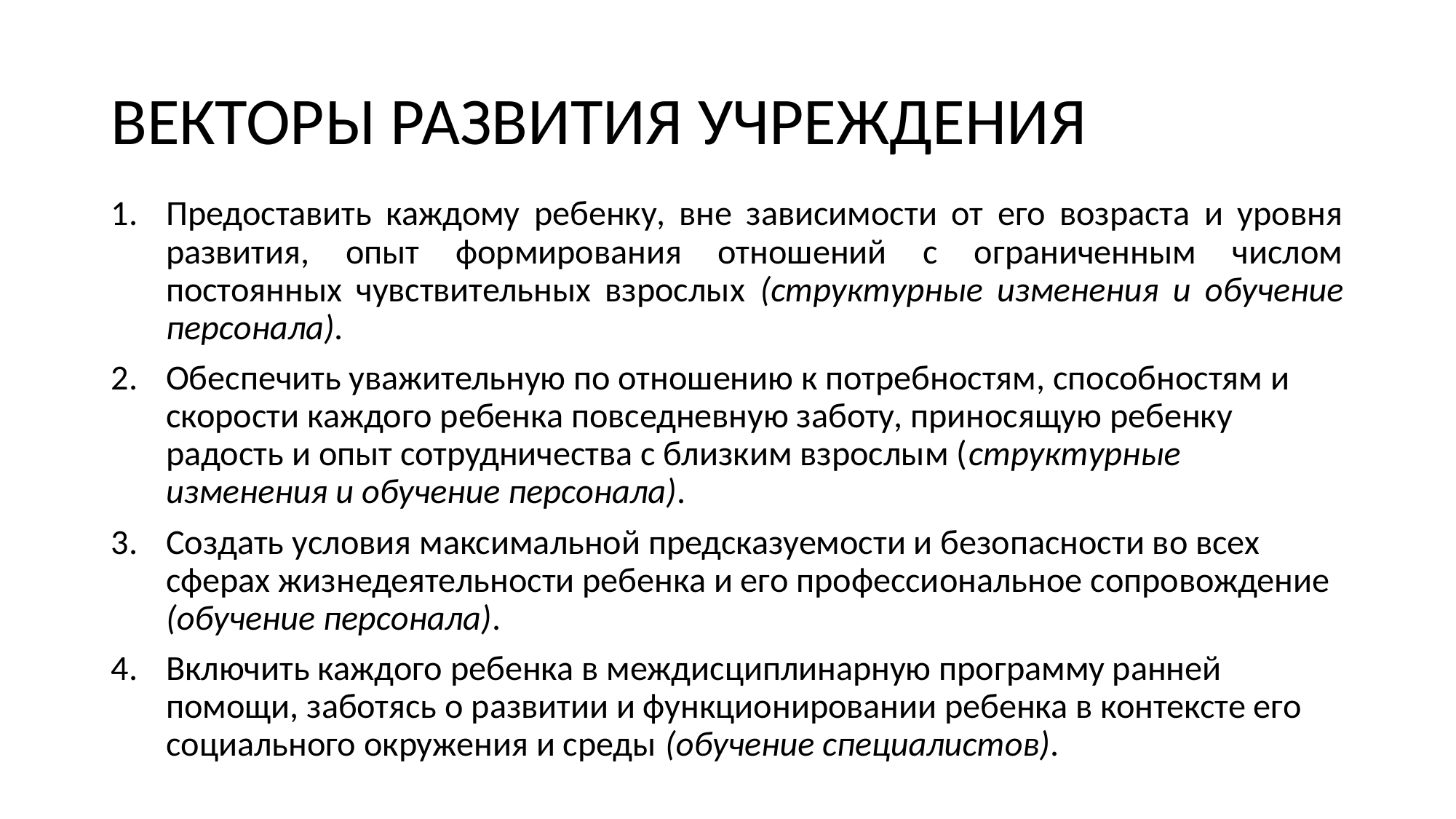

# ВЕКТОРЫ РАЗВИТИЯ УЧРЕЖДЕНИЯ
Предоставить каждому ребенку, вне зависимости от его возраста и уровня развития, опыт формирования отношений с ограниченным числом постоянных чувствительных взрослых (структурные изменения и обучение персонала).
Обеспечить уважительную по отношению к потребностям, способностям и скорости каждого ребенка повседневную заботу, приносящую ребенку радость и опыт сотрудничества с близким взрослым (структурные изменения и обучение персонала).
Создать условия максимальной предсказуемости и безопасности во всех сферах жизнедеятельности ребенка и его профессиональное сопровождение (обучение персонала).
Включить каждого ребенка в междисциплинарную программу ранней помощи, заботясь о развитии и функционировании ребенка в контексте его социального окружения и среды (обучение специалистов).